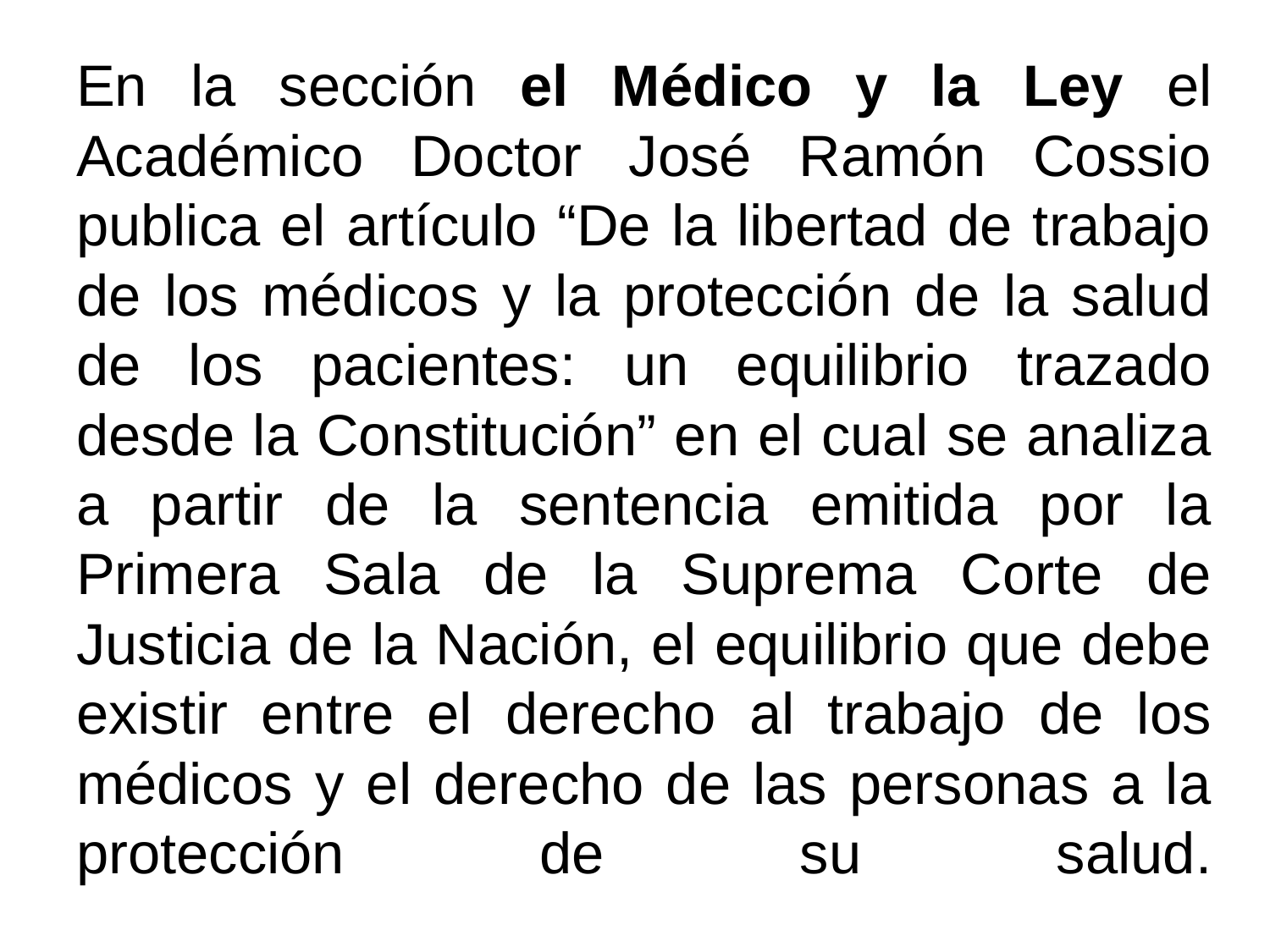

# En la sección el Médico y la Ley el Académico Doctor José Ramón Cossio publica el artículo “De la libertad de trabajo de los médicos y la protección de la salud de los pacientes: un equilibrio trazado desde la Constitución” en el cual se analiza a partir de la sentencia emitida por la Primera Sala de la Suprema Corte de Justicia de la Nación, el equilibrio que debe existir entre el derecho al trabajo de los médicos y el derecho de las personas a la protección de su salud.